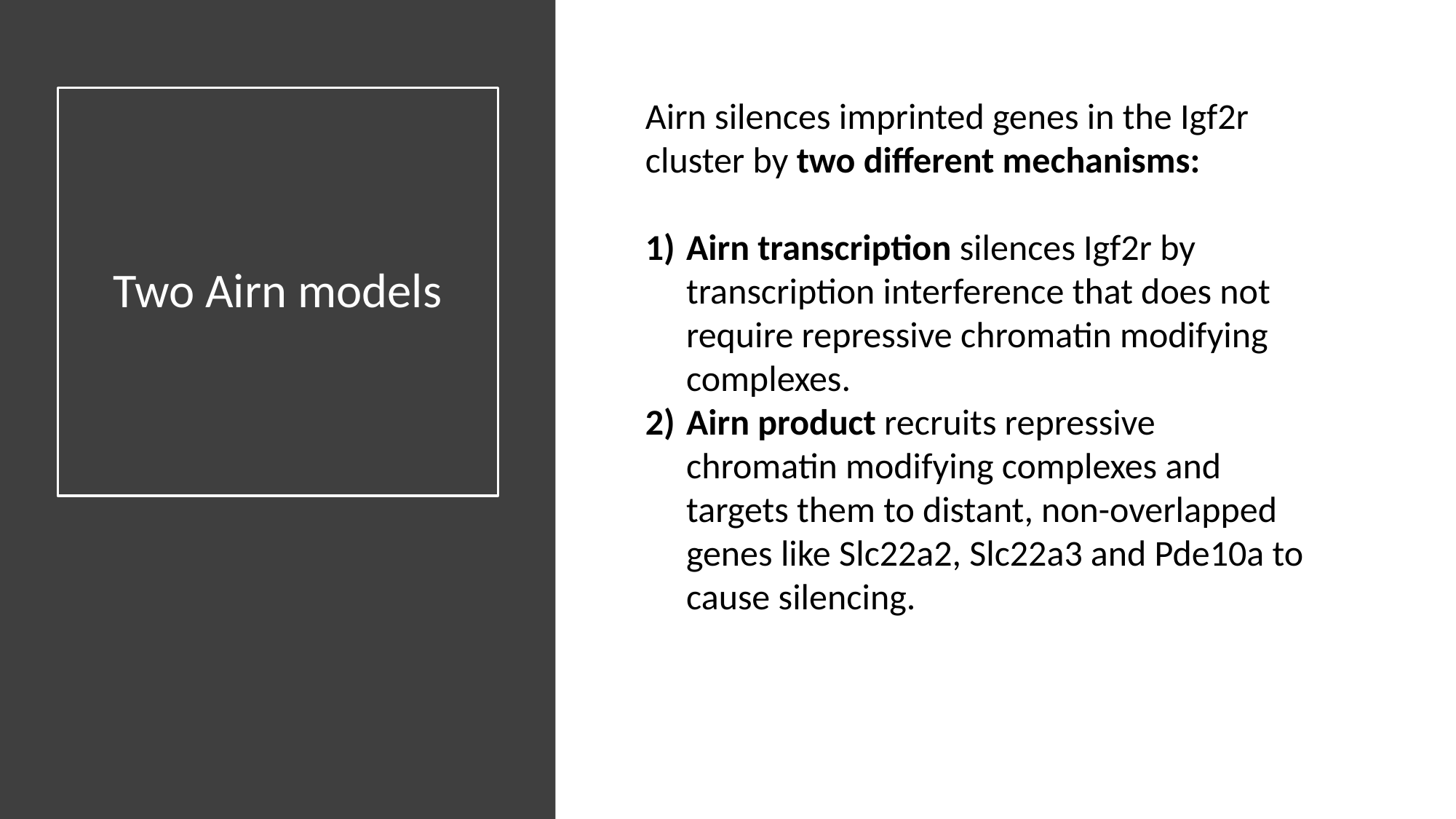

# Two Airn models
Airn silences imprinted genes in the Igf2r cluster by two different mechanisms:

Airn transcription silences Igf2r by transcription interference that does not require repressive chromatin modifying complexes.
Airn product recruits repressive chromatin modifying complexes and targets them to distant, non-overlapped genes like Slc22a2, Slc22a3 and Pde10a to cause silencing.